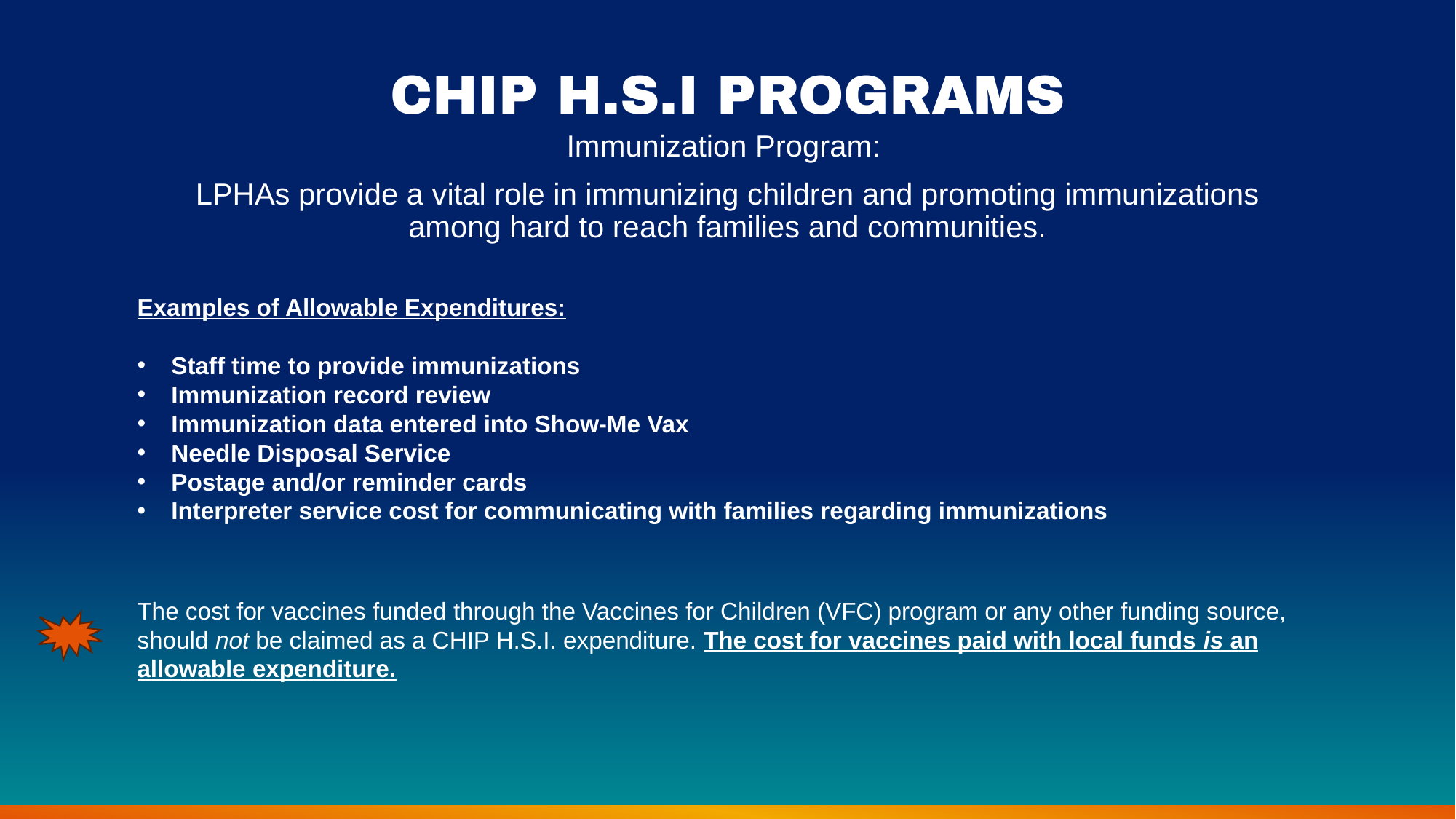

# CHIP H.S.I PROGRAMS
Immunization Program:
LPHAs provide a vital role in immunizing children and promoting immunizations among hard to reach families and communities.
Examples of Allowable Expenditures:

Staff time to provide immunizations
Immunization record review
Immunization data entered into Show-Me Vax
Needle Disposal Service
Postage and/or reminder cards
Interpreter service cost for communicating with families regarding immunizations

The cost for vaccines funded through the Vaccines for Children (VFC) program or any other funding source, should not be claimed as a CHIP H.S.I. expenditure. The cost for vaccines paid with local funds is an allowable expenditure.